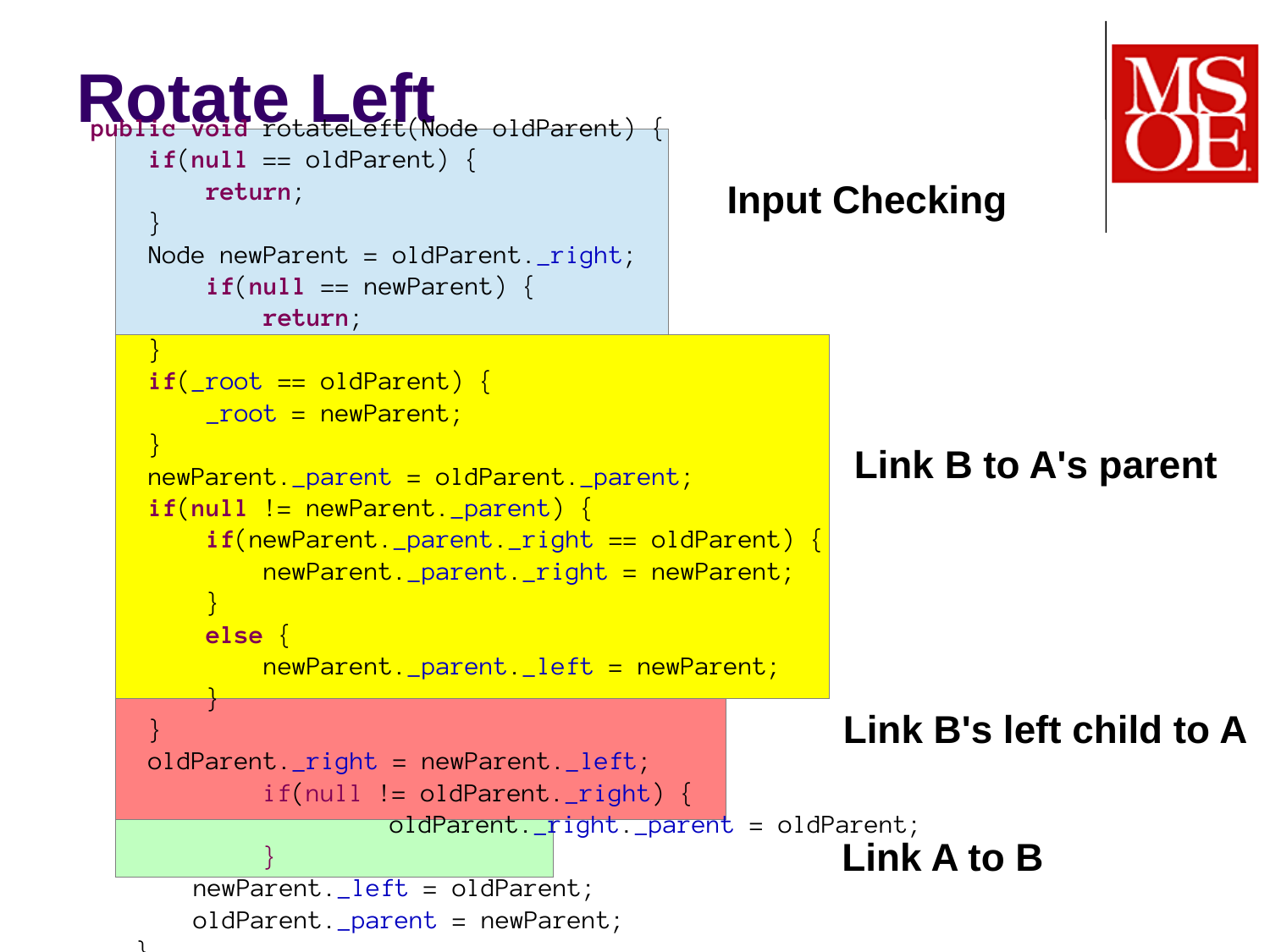

Rotate Left
public void rotateLeft(Node oldParent) {
    if(null == oldParent) {
        return;
    }
    Node newParent = oldParent._right;
        if(null == newParent) {
            return;
    }
    if(_root == oldParent) {
        _root = newParent;
    }
    newParent._parent = oldParent._parent;
    if(null != newParent._parent) {
        if(newParent._parent._right == oldParent) {
            newParent._parent._right = newParent;
        }
        else {
            newParent._parent._left = newParent;
        }
    }
    oldParent._right = newParent._left;
    	if(null != oldParent._right) {
    	    	oldParent._right._parent = oldParent;
    	}
    newParent._left = oldParent;
    oldParent._parent = newParent;
}

Input Checking

Link B to A's parent

Link B's left child to A

Link A to B